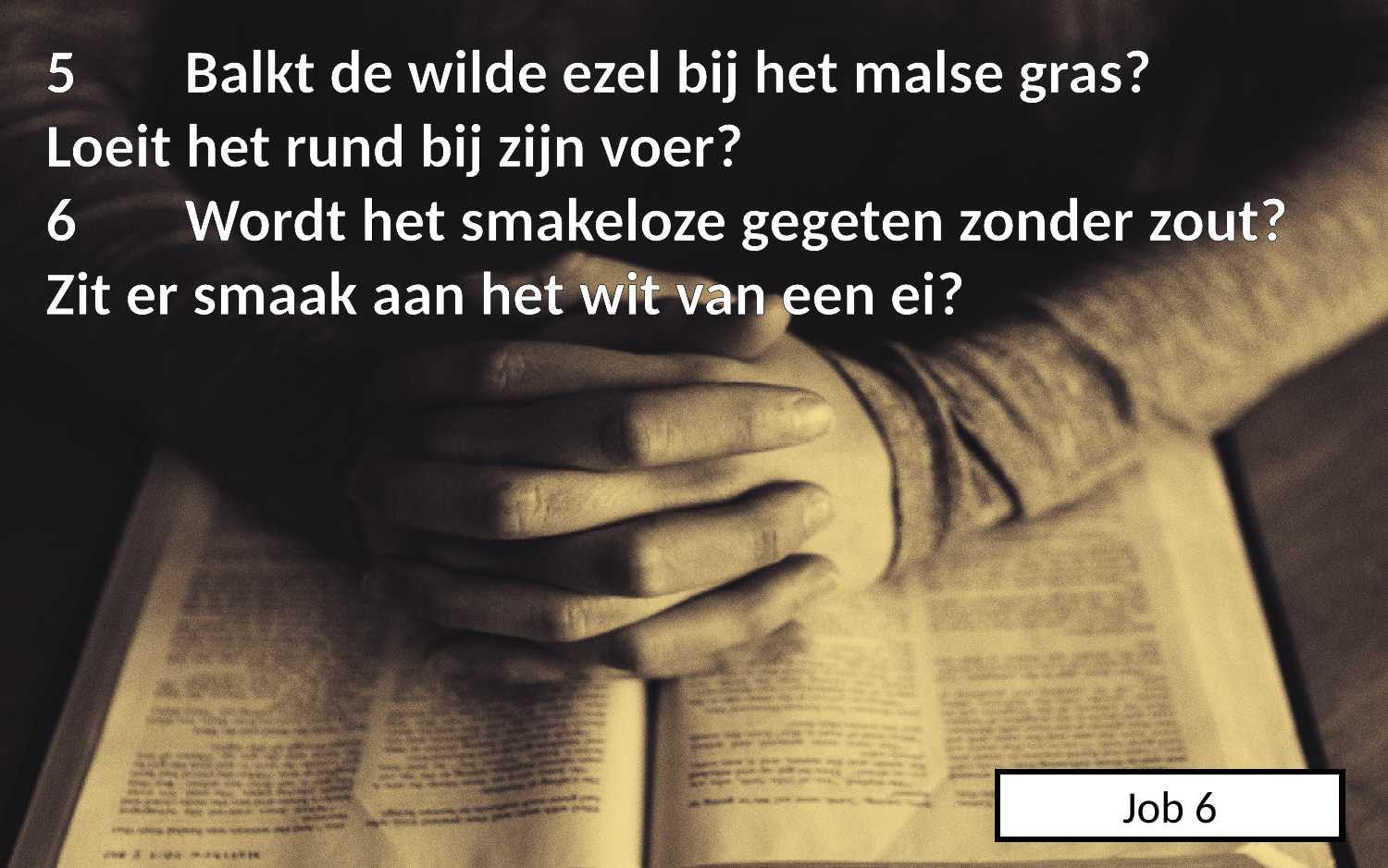

5 	Balkt de wilde ezel bij het malse gras?
Loeit het rund bij zijn voer?
6 	Wordt het smakeloze gegeten zonder zout?
Zit er smaak aan het wit van een ei?

Job 6